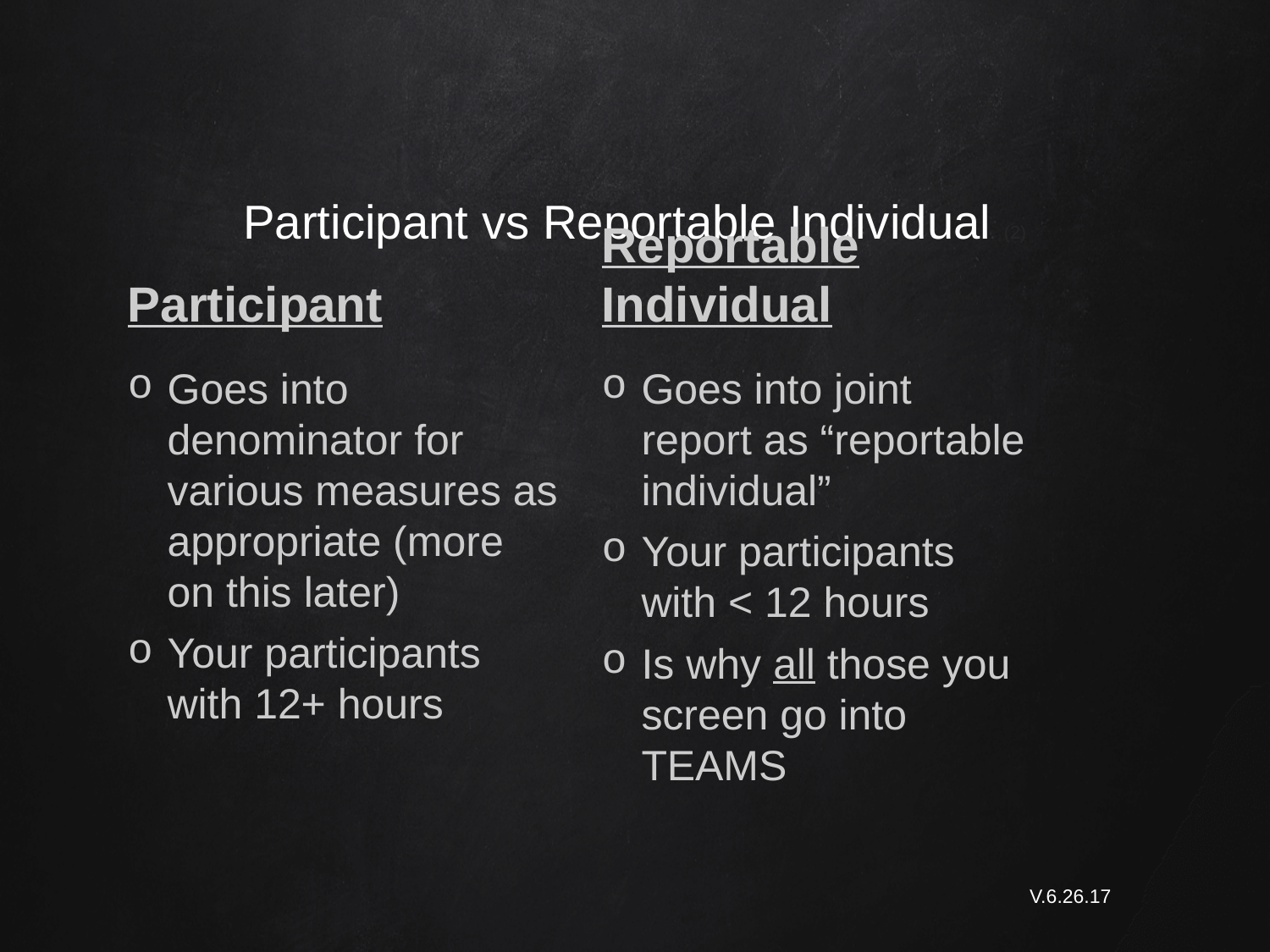

# Participant vs Reportable Individual (2)
Participant
Reportable Individual
Goes into denominator for various measures as appropriate (more on this later)
Your participants with 12+ hours
Goes into joint report as “reportable individual”
Your participants with < 12 hours
Is why all those you screen go into TEAMS
V.6.26.17